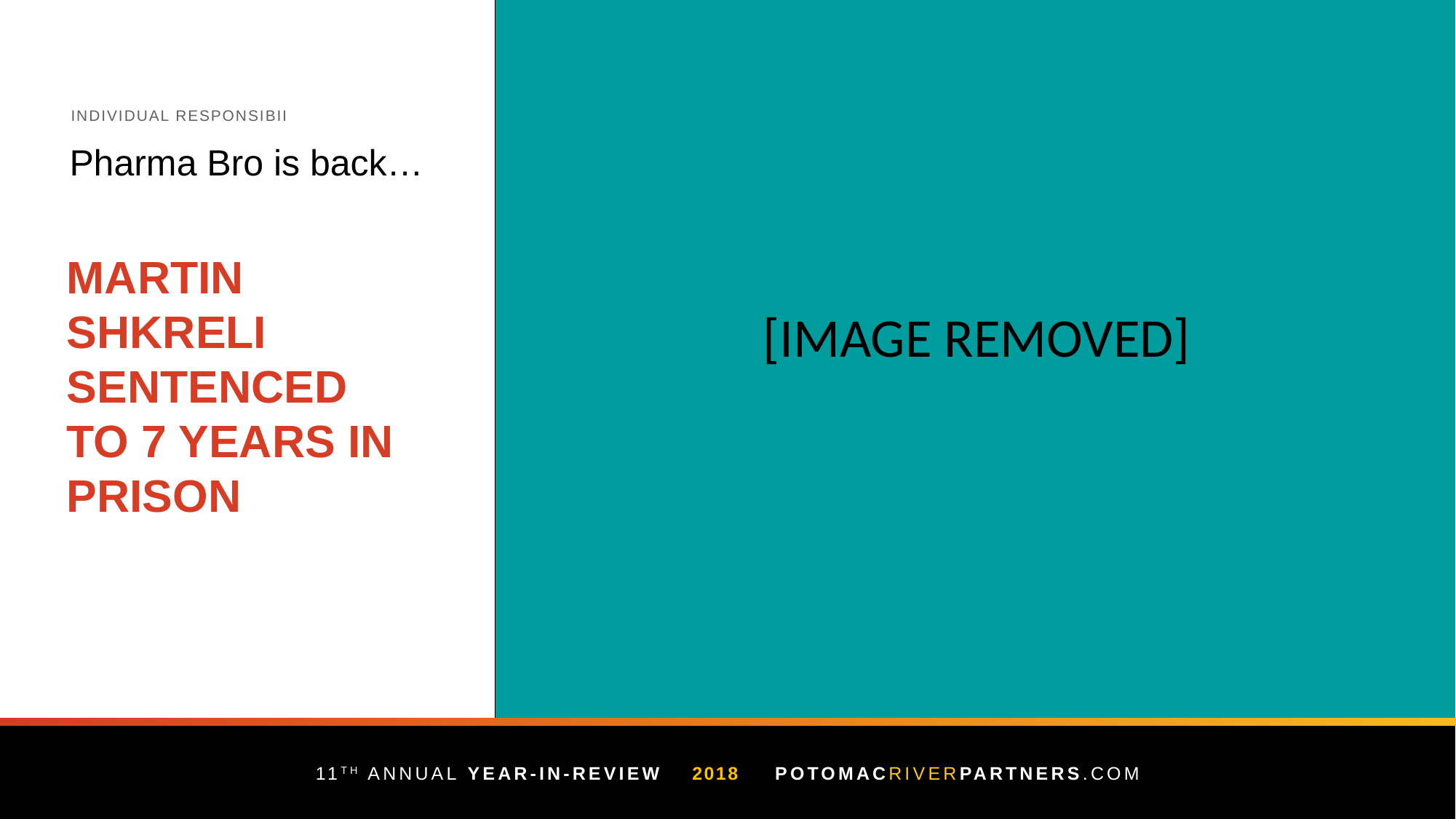

INDIVIDUAL RESPONSIBILITY
Pharma Bro is back…
MARTIN SHKRELI SENTENCED TO 7 YEARS IN PRISON
[IMAGE REMOVED]

11TH ANNUAL YEAR-IN-REVIEW    2018
POTOMACRIVERPARTNERS.COM